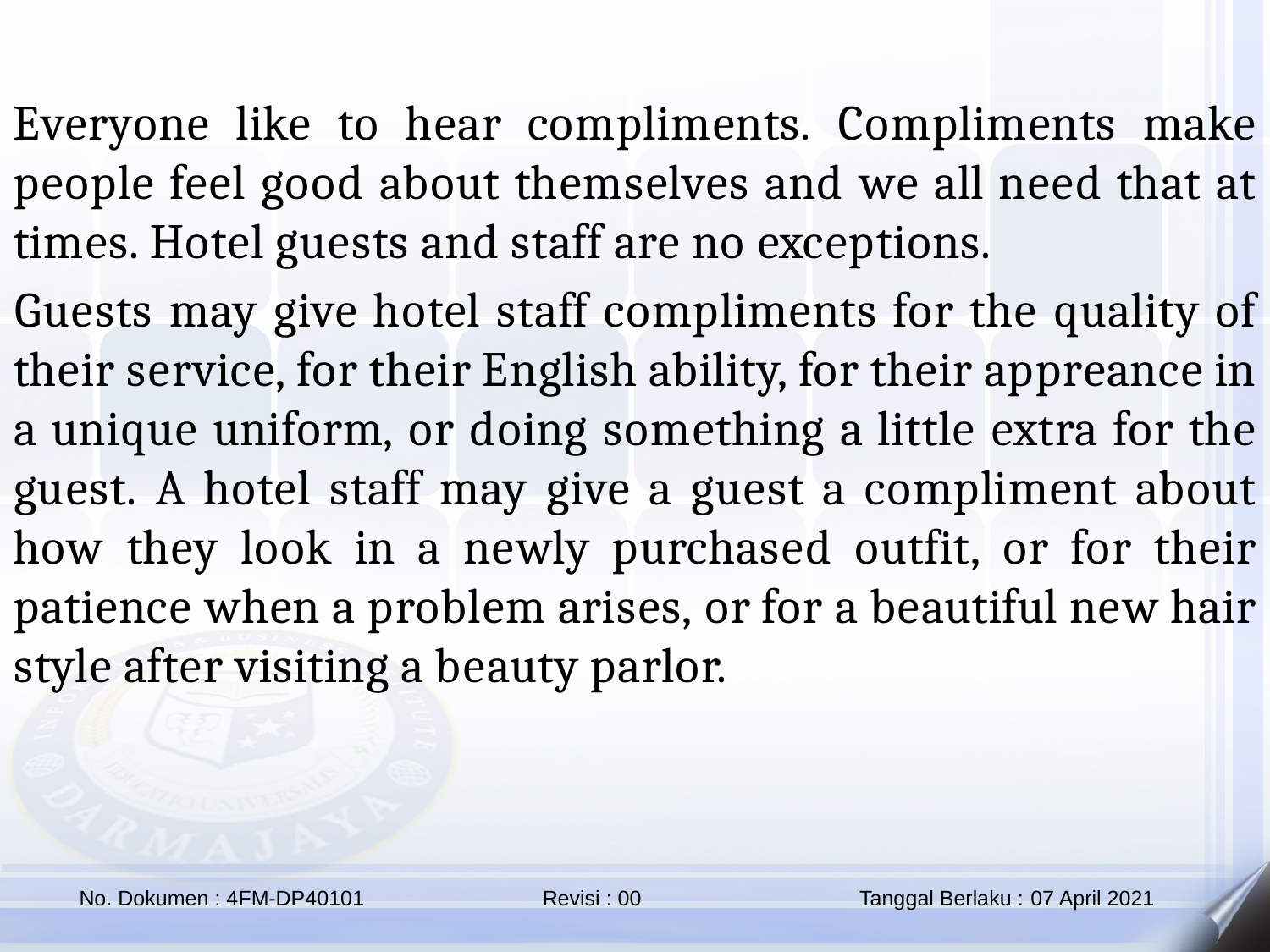

Everyone like to hear compliments. Compliments make people feel good about themselves and we all need that at times. Hotel guests and staff are no exceptions.
Guests may give hotel staff compliments for the quality of their service, for their English ability, for their appreance in a unique uniform, or doing something a little extra for the guest. A hotel staff may give a guest a compliment about how they look in a newly purchased outfit, or for their patience when a problem arises, or for a beautiful new hair style after visiting a beauty parlor.